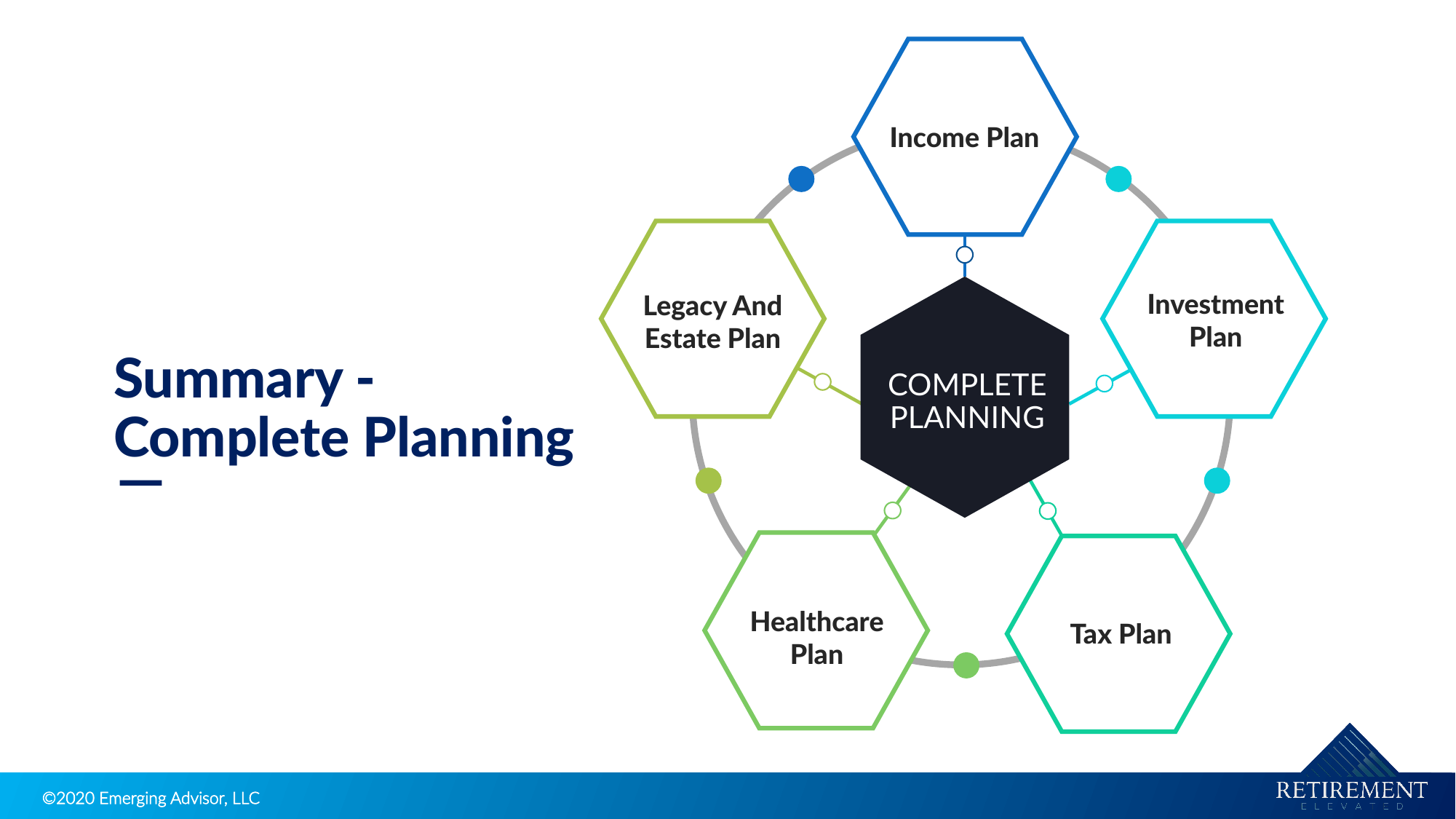

Income Plan
Investment Plan
Legacy And Estate Plan
COMPLETE
PLANNING
Healthcare Plan
Tax Plan
Summary -
Complete Planning